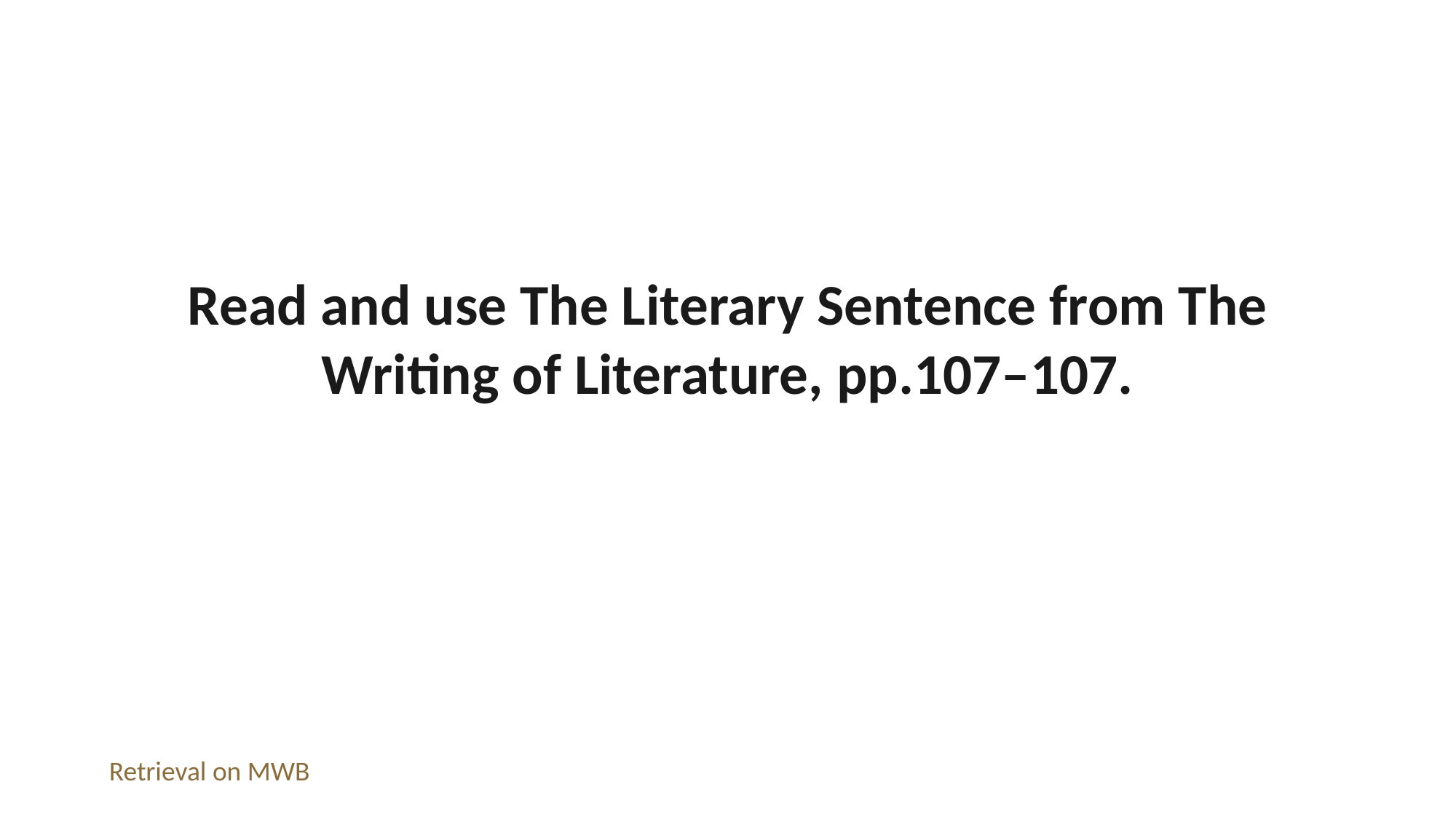

Read and use The Literary Sentence from The Writing of Literature, pp.107–107.
Retrieval on MWB